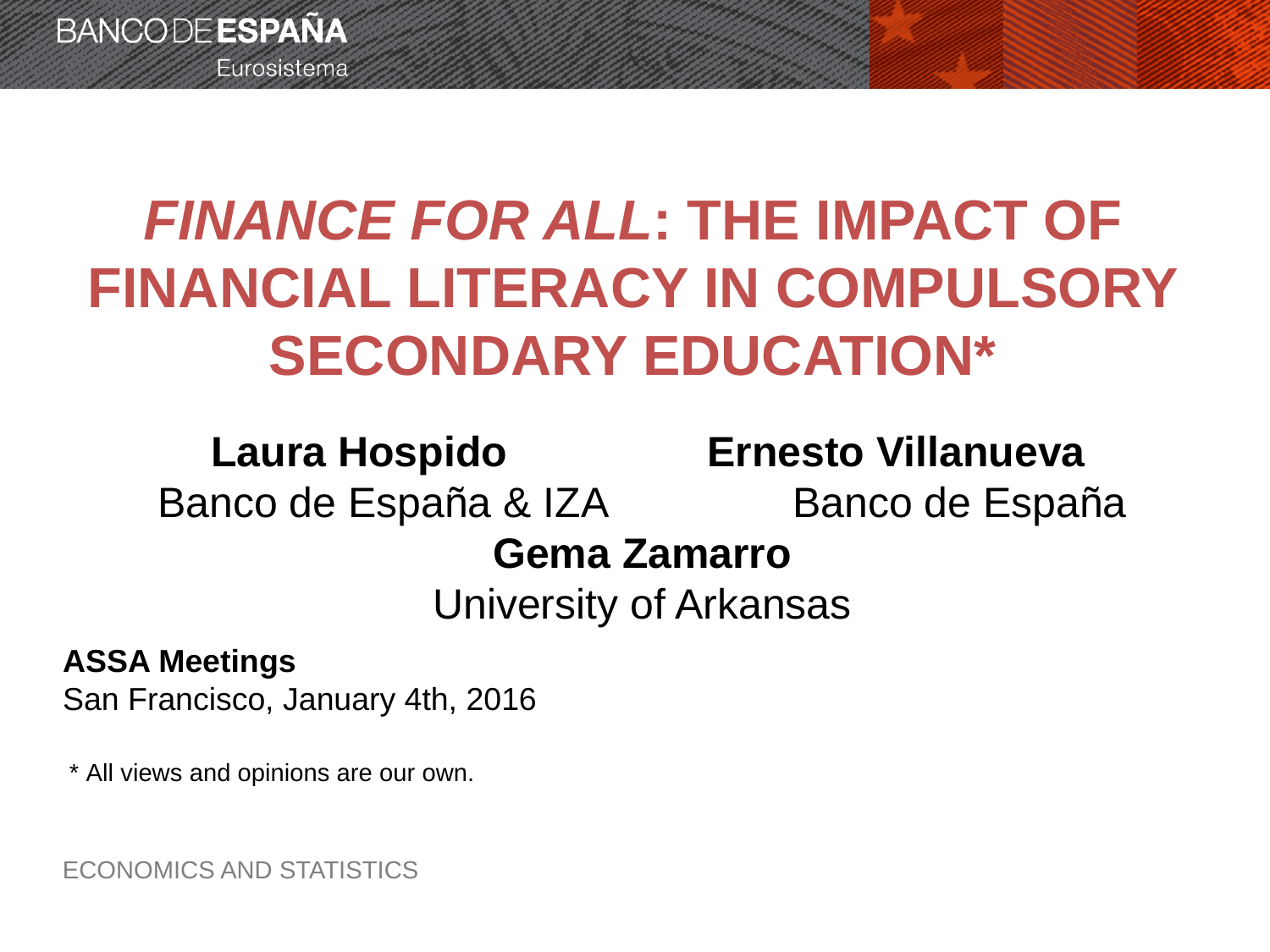

FINANCE FOR ALL: THE IMPACT OF FINANCIAL LITERACY IN COMPULSORY SECONDARY EDUCATION*

 Laura Hospido		Ernesto Villanueva
Banco de España & IZA		Banco de España
Gema Zamarro
University of Arkansas

ASSA Meetings
San Francisco, January 4th, 2016
* All views and opinions are our own.
ECONOMICS AND STATISTICS